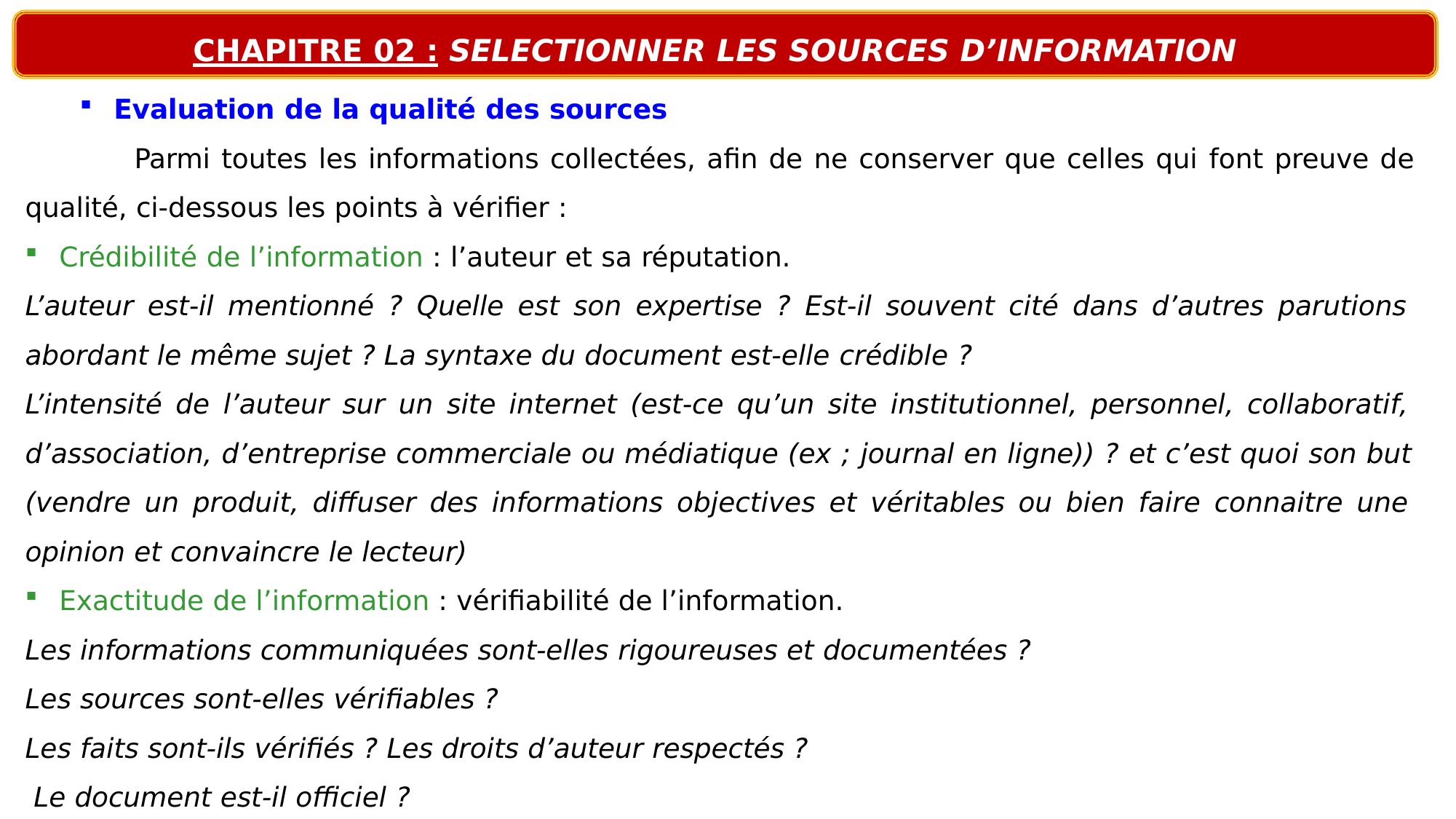

# CHAPITRE 02 : SELECTIONNER LES SOURCES D’INFORMATION
Evaluation de la qualité des sources
Parmi toutes les informations collectées, afin de ne conserver que celles qui font preuve de
qualité, ci-dessous les points à vérifier :
Crédibilité de l’information : l’auteur et sa réputation.
L’auteur est-il mentionné ? Quelle est son expertise ? Est-il souvent cité dans d’autres parutions
abordant le même sujet ? La syntaxe du document est-elle crédible ?
L’intensité de l’auteur sur un site internet (est-ce qu’un site institutionnel, personnel, collaboratif,  d’association, d’entreprise commerciale ou médiatique (ex ; journal en ligne)) ? et c’est quoi son but  (vendre un produit, diffuser des informations objectives et véritables ou bien faire connaitre une  opinion et convaincre le lecteur)
Exactitude de l’information : vérifiabilité de l’information.
Les informations communiquées sont-elles rigoureuses et documentées ?
Les sources sont-elles vérifiables ?
Les faits sont-ils vérifiés ? Les droits d’auteur respectés ?  Le document est-il officiel ?